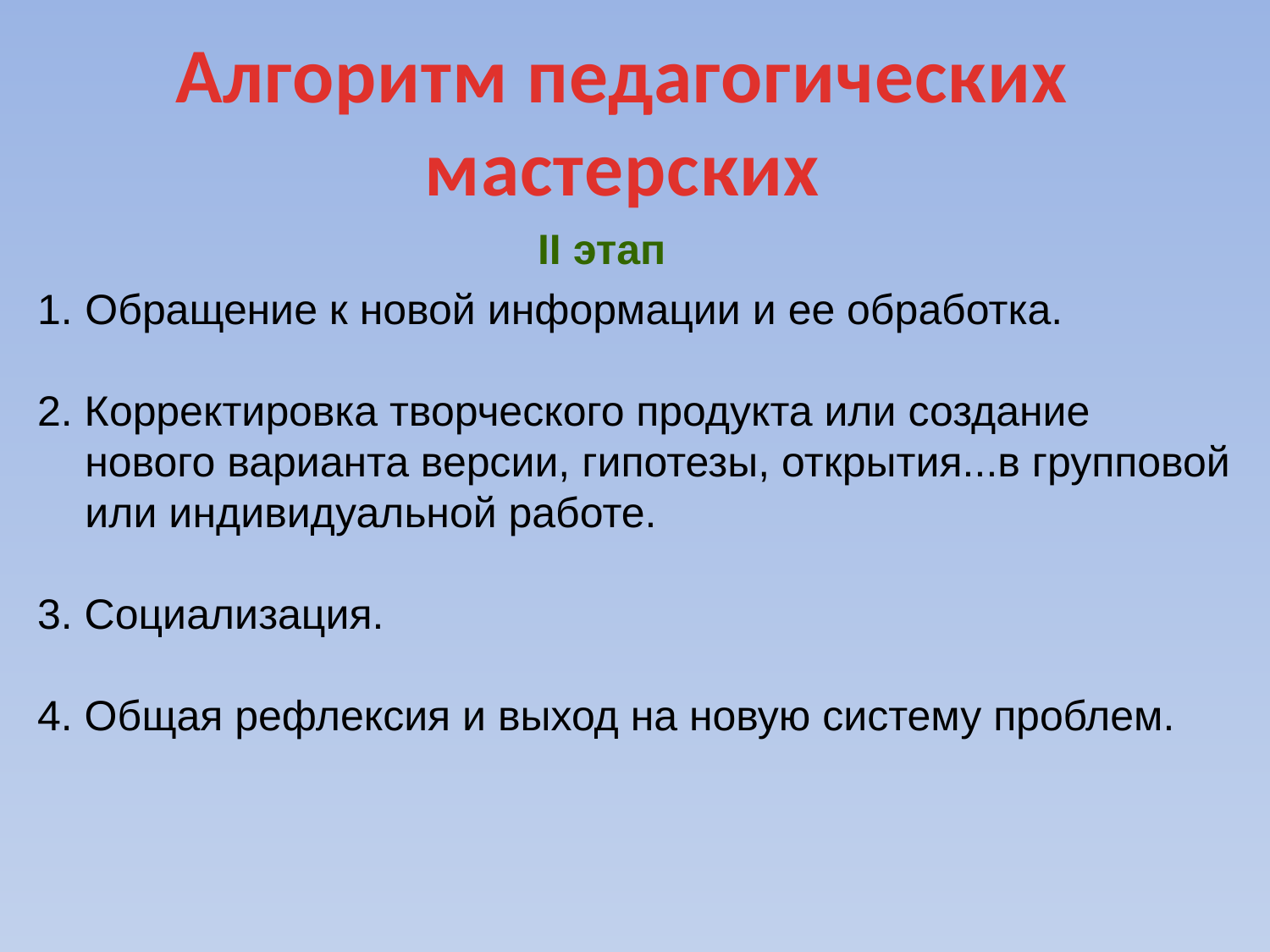

# Алгоритм педагогических мастерских
II этап

Обращение к новой информации и ее обработка.

2. Корректировка творческого продукта или создание      нового варианта версии, гипотезы, открытия...в групповой или индивидуальной работе.

3. Социализация.

4. Общая рефлексия и выход на новую систему проблем.